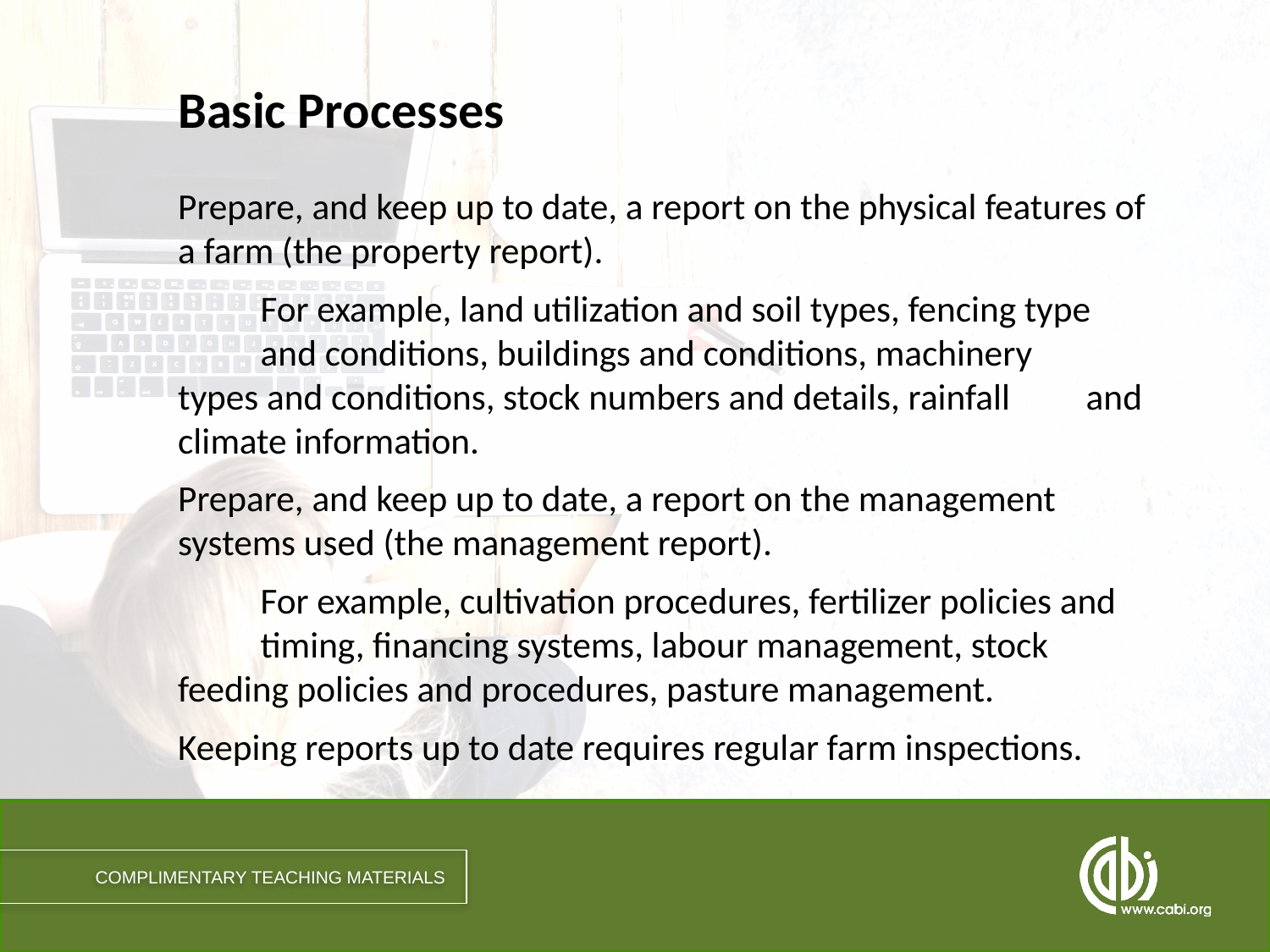

# Basic Processes
Prepare, and keep up to date, a report on the physical features of a farm (the property report).
	For example, land utilization and soil types, fencing type 	and conditions, buildings and conditions, machinery 	types and conditions, stock numbers and details, rainfall 	and climate information.
Prepare, and keep up to date, a report on the management systems used (the management report).
	For example, cultivation procedures, fertilizer policies and 	timing, financing systems, labour management, stock 	feeding policies and procedures, pasture management.
Keeping reports up to date requires regular farm inspections.